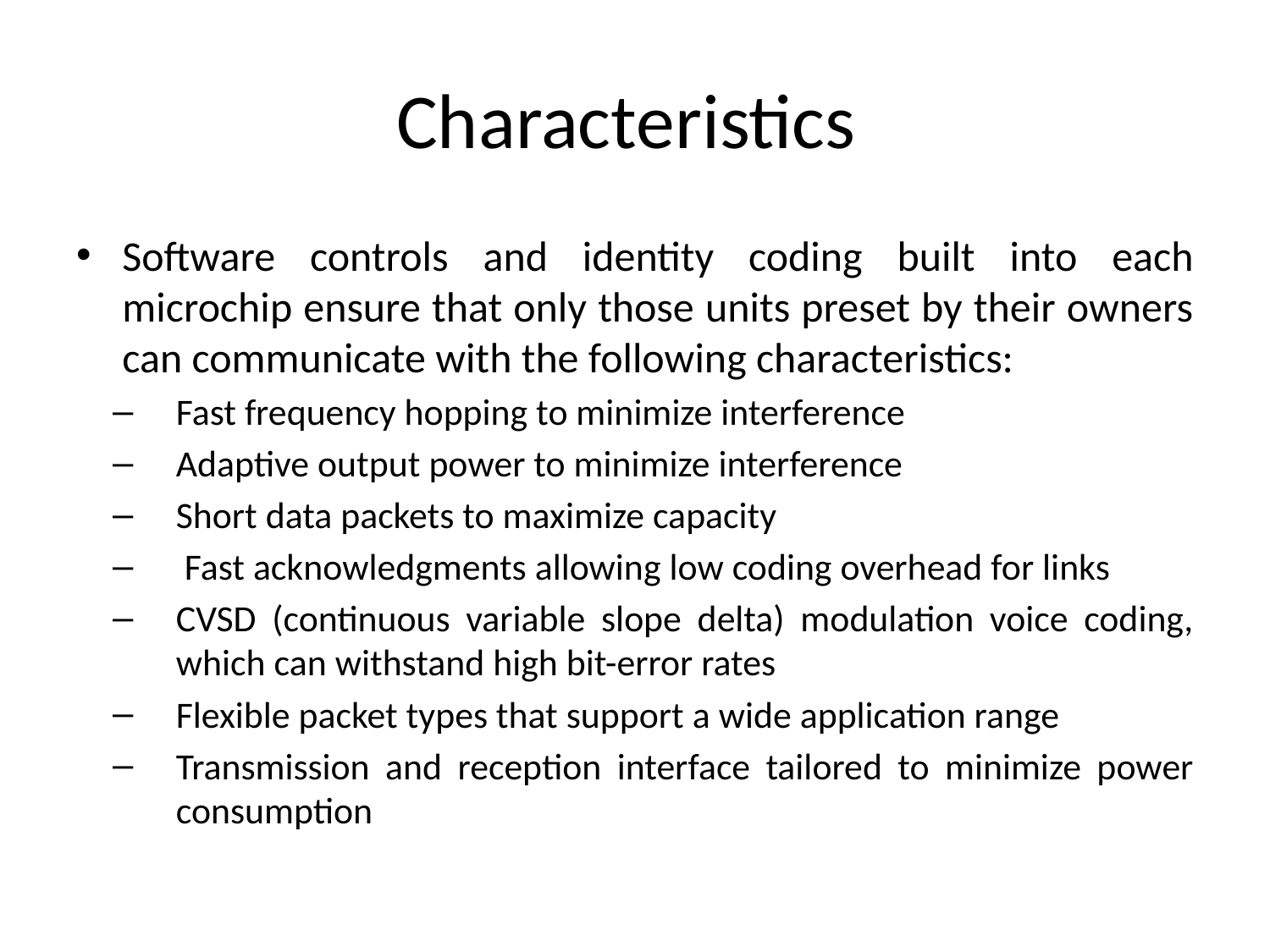

# Characteristics
Software controls and identity coding built into each microchip ensure that only those units preset by their owners can communicate with the following characteristics:
Fast frequency hopping to minimize interference
Adaptive output power to minimize interference
Short data packets to maximize capacity
 Fast acknowledgments allowing low coding overhead for links
CVSD (continuous variable slope delta) modulation voice coding, which can withstand high bit-error rates
Flexible packet types that support a wide application range
Transmission and reception interface tailored to minimize power consumption